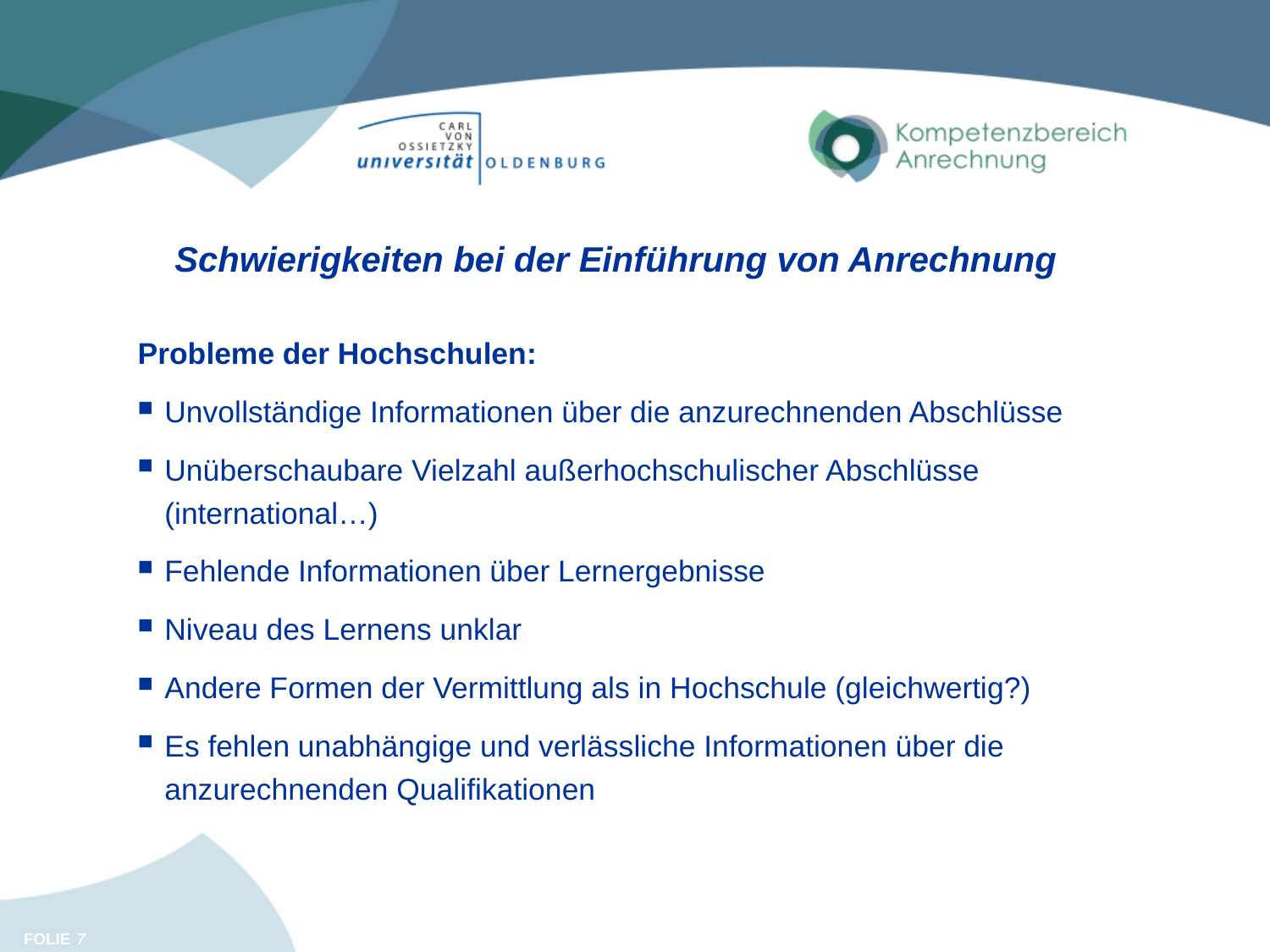

# Schwierigkeiten bei der Einführung von Anrechnung
Probleme der Hochschulen:
Unvollständige Informationen über die anzurechnenden Abschlüsse
Unüberschaubare Vielzahl außerhochschulischer Abschlüsse (international…)
Fehlende Informationen über Lernergebnisse
Niveau des Lernens unklar
Andere Formen der Vermittlung als in Hochschule (gleichwertig?)
Es fehlen unabhängige und verlässliche Informationen über die anzurechnenden Qualifikationen
7